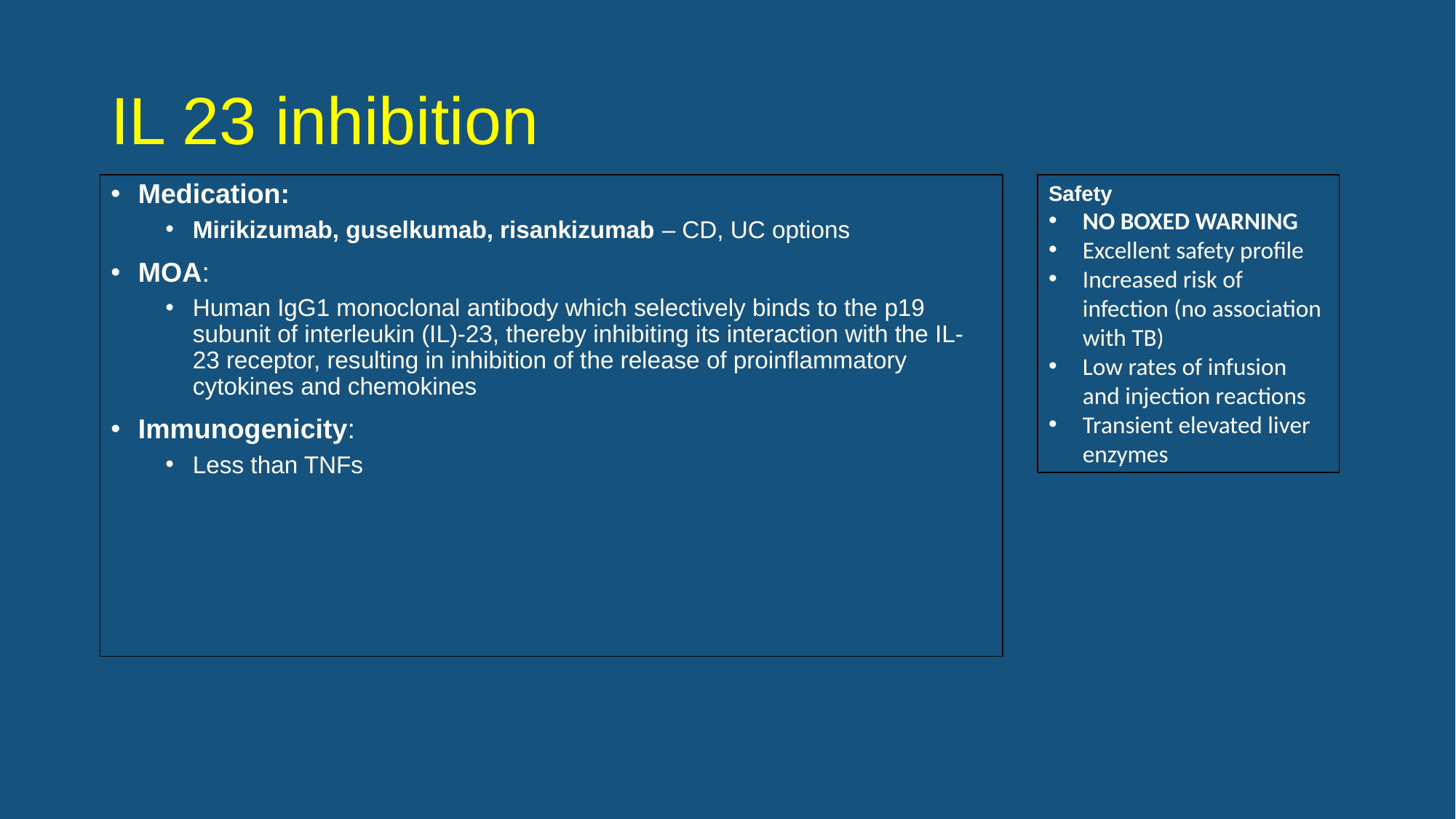

IL 23 inhibition
Safety
NO BOXED WARNING
Excellent safety profile
Increased risk of infection (no association with TB)
Low rates of infusion and injection reactions
Transient elevated liver enzymes
Medication:
Mirikizumab, guselkumab, risankizumab – CD, UC options
MOA:
Human IgG1 monoclonal antibody which selectively binds to the p19 subunit of interleukin (IL)-23, thereby inhibiting its interaction with the IL-23 receptor, resulting in inhibition of the release of proinflammatory cytokines and chemokines
Immunogenicity:
Less than TNFs